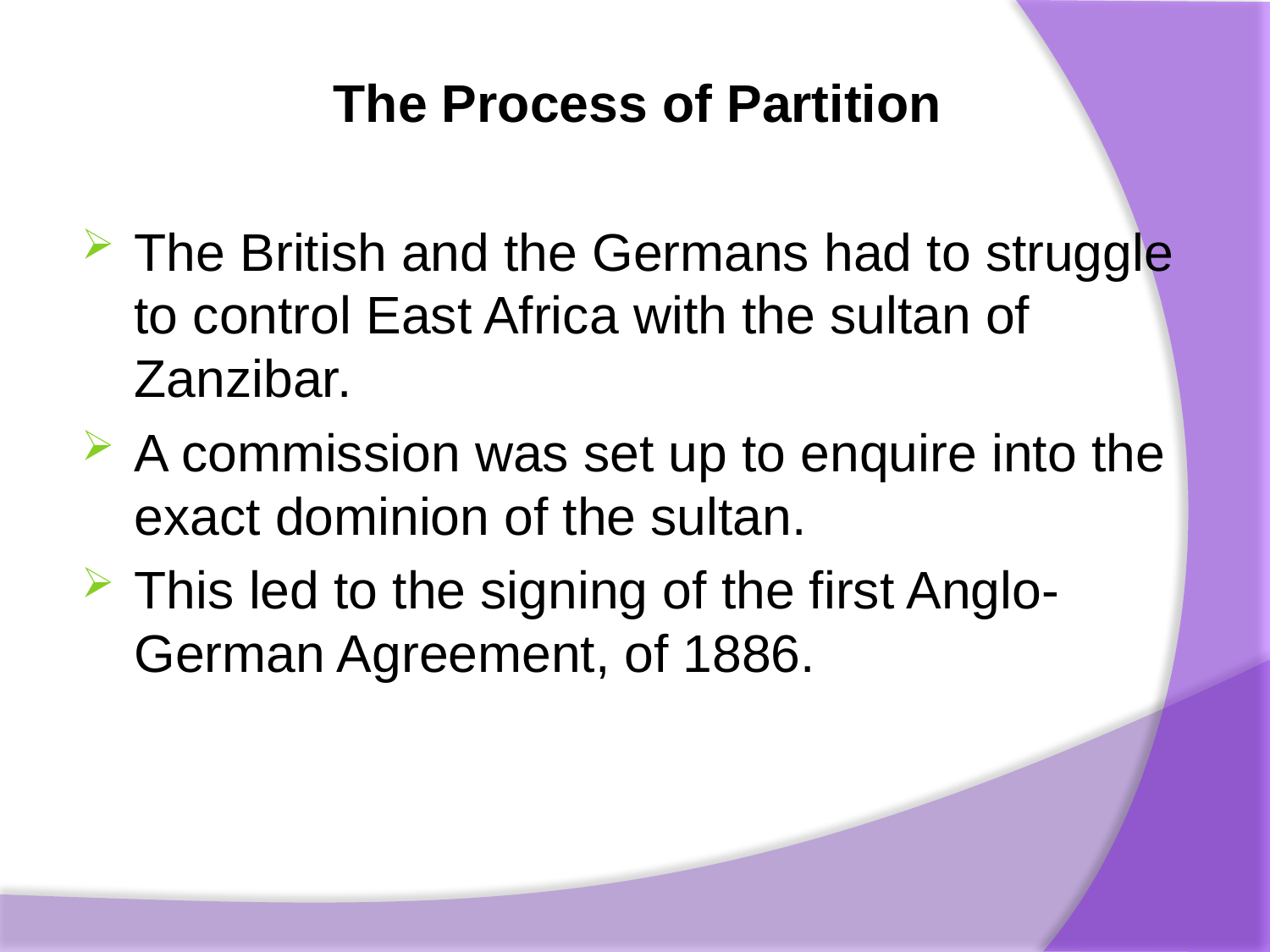

The Process of Partition

The British and the Germans had to struggle to control East Africa with the sultan of Zanzibar.
A commission was set up to enquire into the exact dominion of the sultan.
This led to the signing of the first Anglo-German Agreement, of 1886.